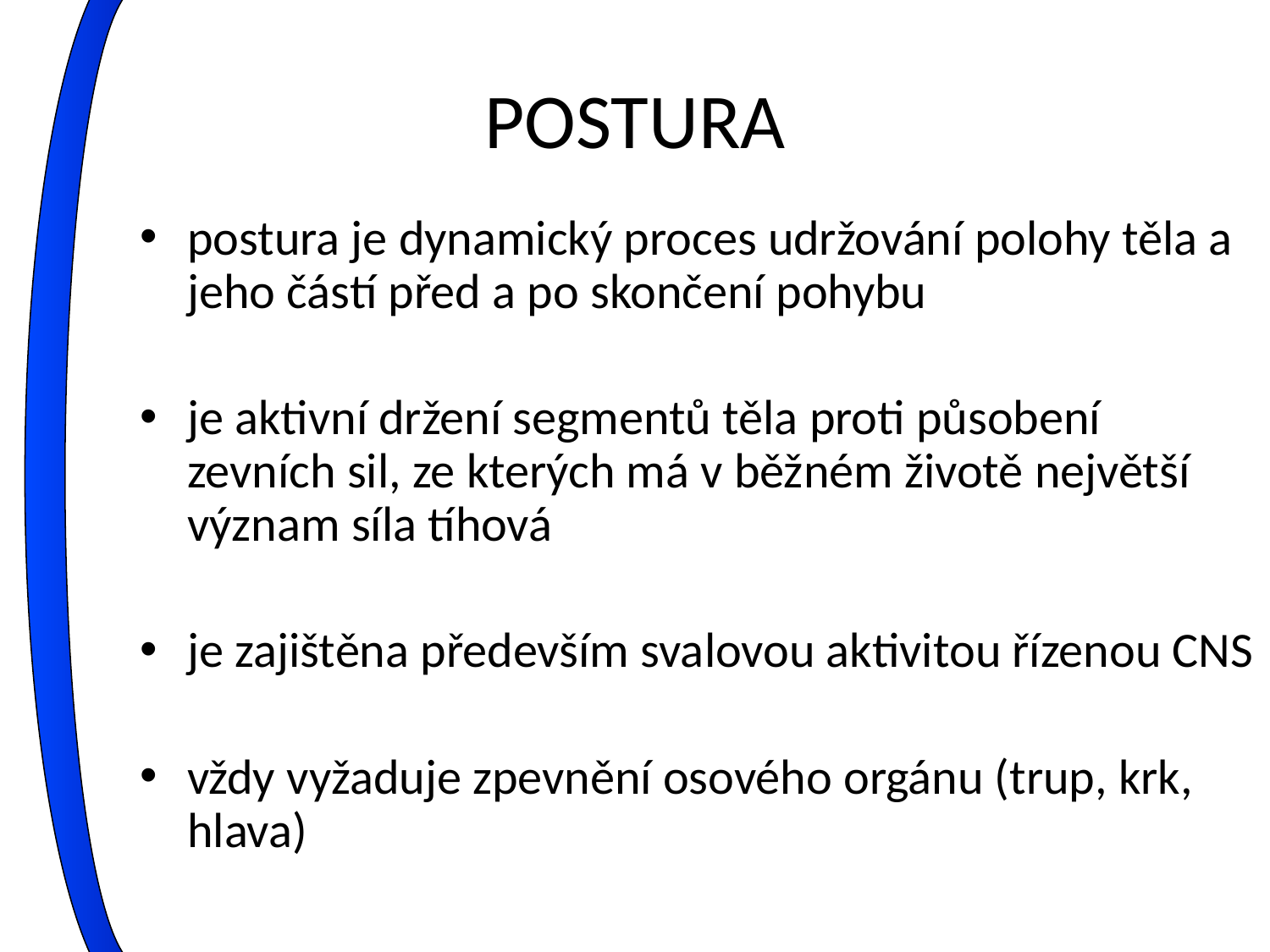

# POSTURA
postura je dynamický proces udržování polohy těla a jeho částí před a po skončení pohybu

je aktivní držení segmentů těla proti působení zevních sil, ze kterých má v běžném životě největší význam síla tíhová

je zajištěna především svalovou aktivitou řízenou CNS

vždy vyžaduje zpevnění osového orgánu (trup, krk, hlava)